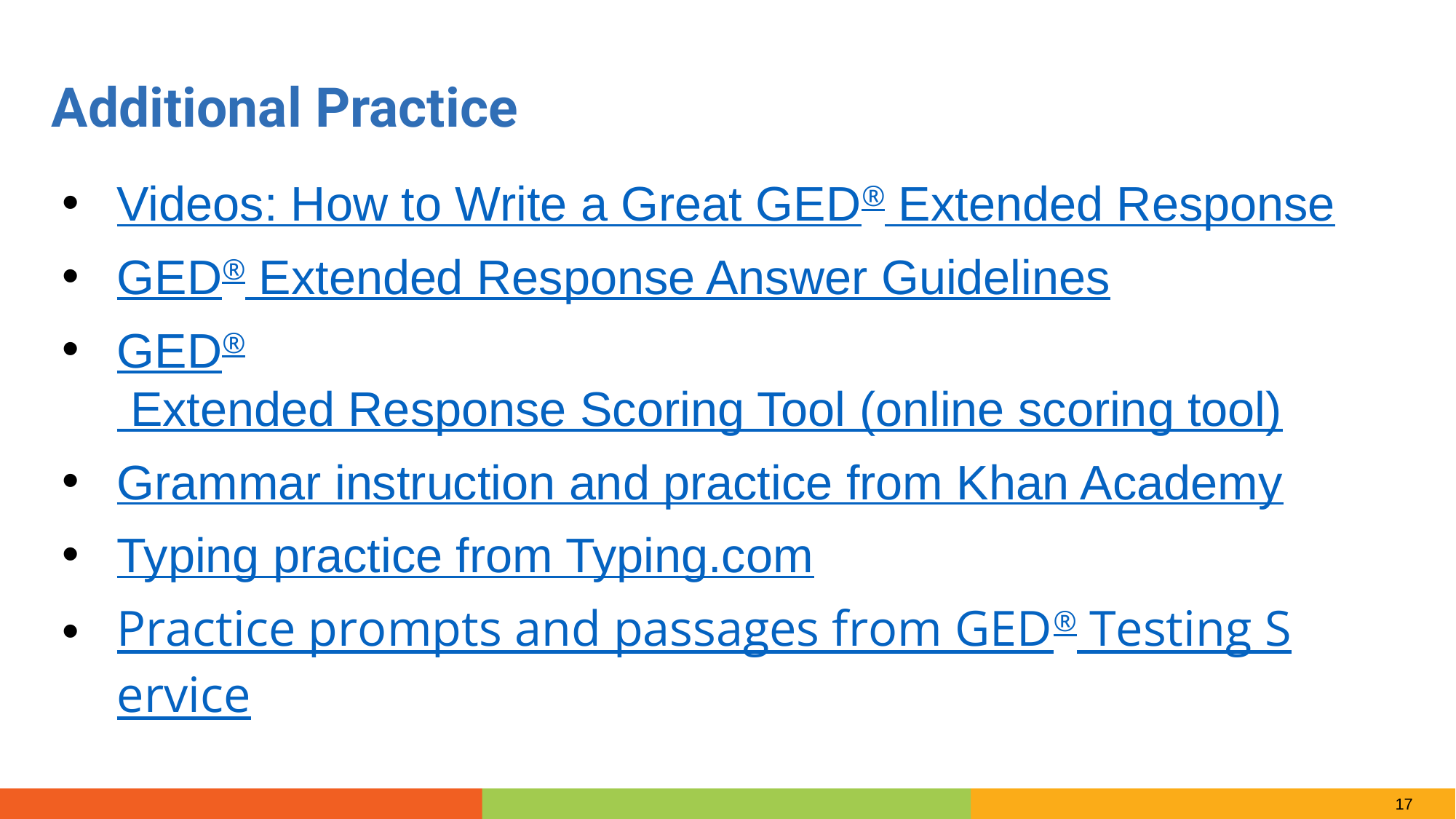

Additional Practice
Videos: How to Write a Great GED® Extended Response
GED® Extended Response Answer Guidelines
GED® Extended Response Scoring Tool (online scoring tool)
Grammar instruction and practice from Khan Academy
Typing practice from Typing.com
Practice prompts and passages from GED® Testing Service